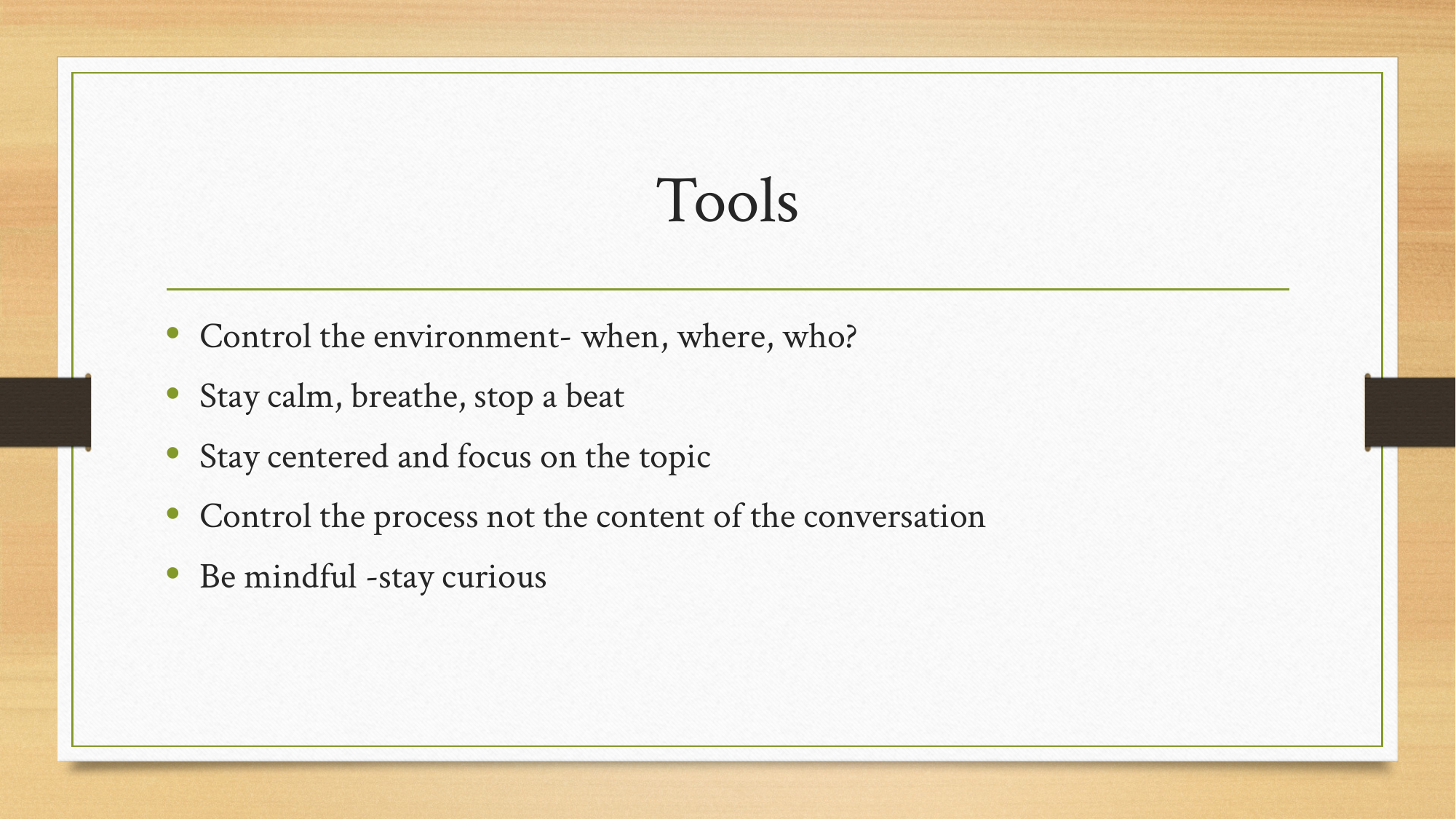

# Tools
Control the environment- when, where, who?
Stay calm, breathe, stop a beat
Stay centered and focus on the topic
Control the process not the content of the conversation
Be mindful -stay curious